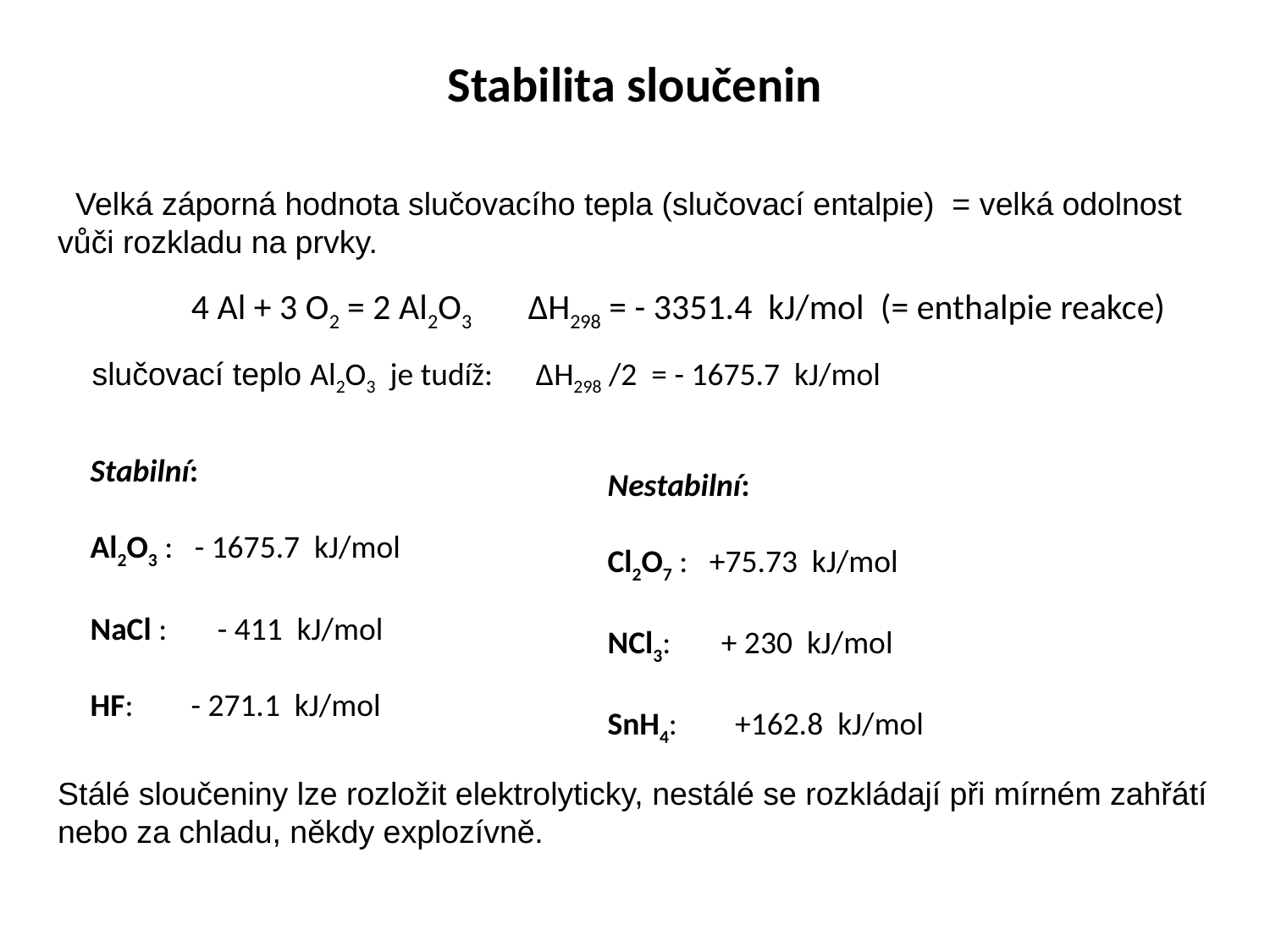

# Stabilita sloučenin
  Velká záporná hodnota slučovacího tepla (slučovací entalpie)  = velká odolnost vůči rozkladu na prvky.
4 Al + 3 O2 = 2 Al2O3       ΔH298 = - 3351.4  kJ/mol  (= enthalpie reakce)
slučovací teplo Al2O3  je tudíž:      ΔH298 /2  = - 1675.7  kJ/mol
Stabilní:

Al2O3 :   - 1675.7  kJ/mol

NaCl :       - 411  kJ/mol

HF:        - 271.1  kJ/mol
Nestabilní:

Cl2O7 :   +75.73  kJ/mol

NCl3:       + 230  kJ/mol

SnH4:        +162.8  kJ/mol
Stálé sloučeniny lze rozložit elektrolyticky, nestálé se rozkládají při mírném zahřátí nebo za chladu, někdy explozívně.